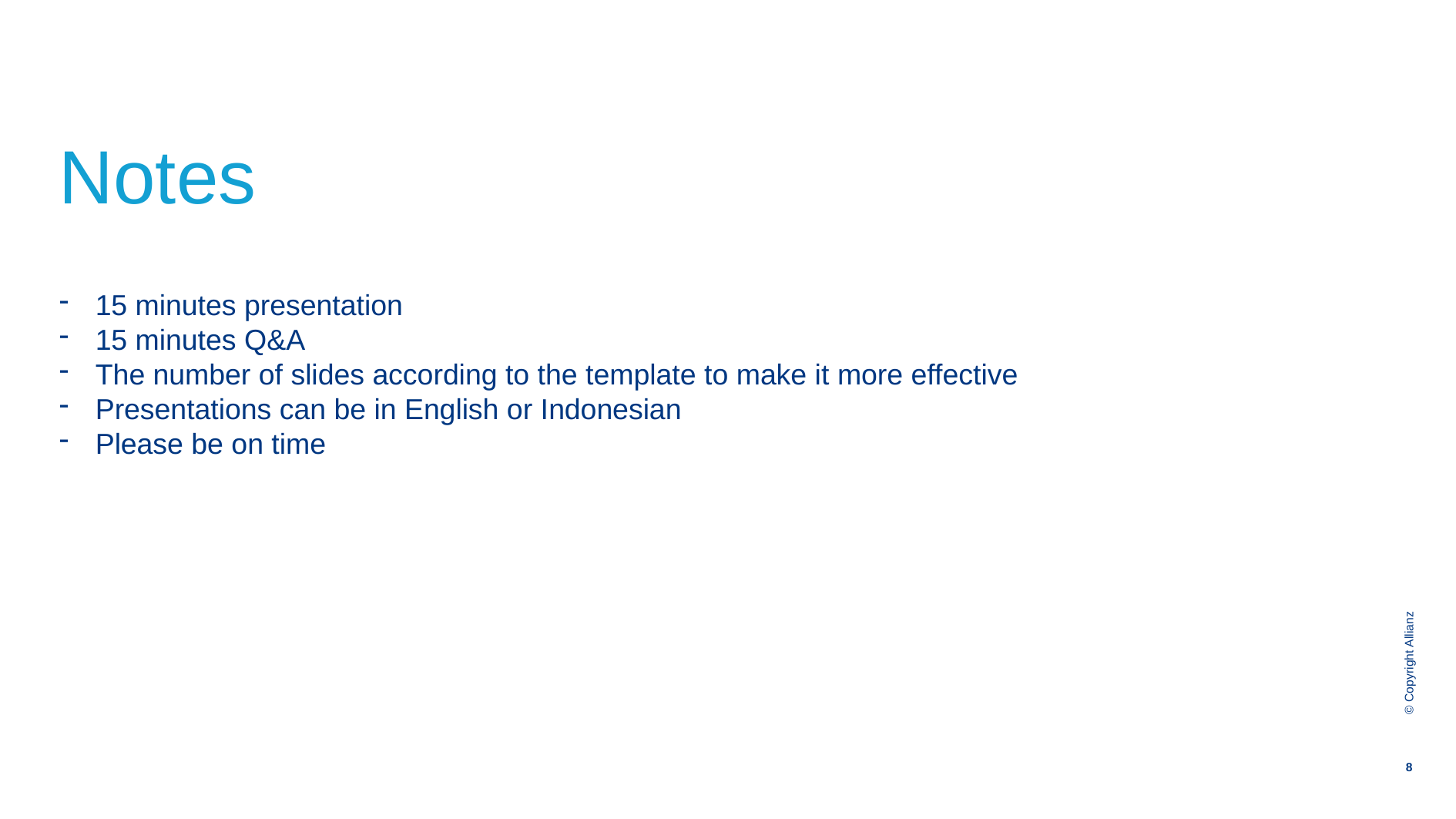

# Notes
15 minutes presentation
15 minutes Q&A
The number of slides according to the template to make it more effective
Presentations can be in English or Indonesian
Please be on time

© Copyright Allianz
8